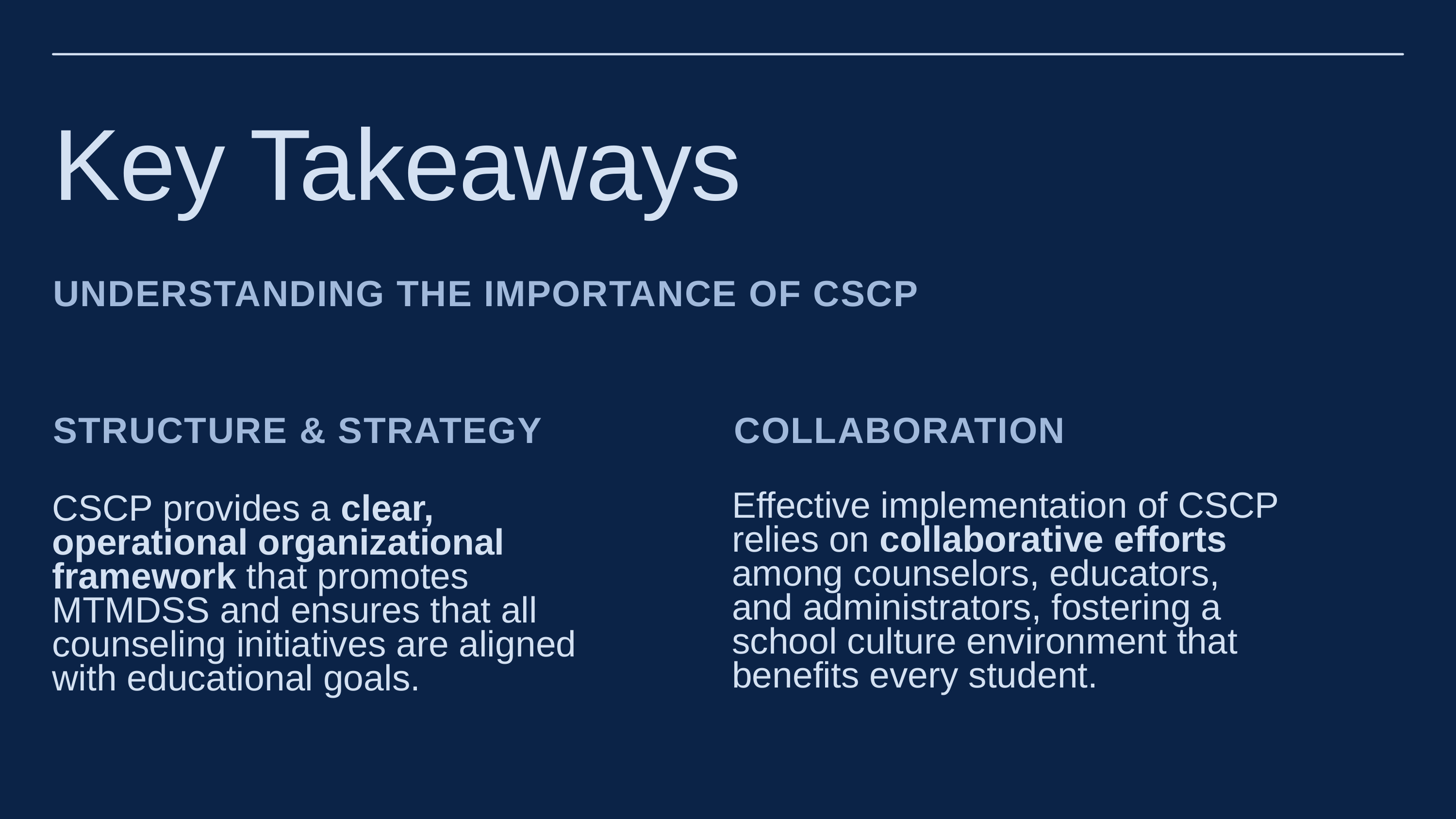

Key Takeaways
UNDERSTANDING THE IMPORTANCE OF CSCP
STRUCTURE & STRATEGY
CSCP provides a clear, operational organizational framework that promotes MTMDSS and ensures that all counseling initiatives are aligned with educational goals.
COLLABORATION
Effective implementation of CSCP relies on collaborative efforts among counselors, educators, and administrators, fostering a school culture environment that benefits every student.